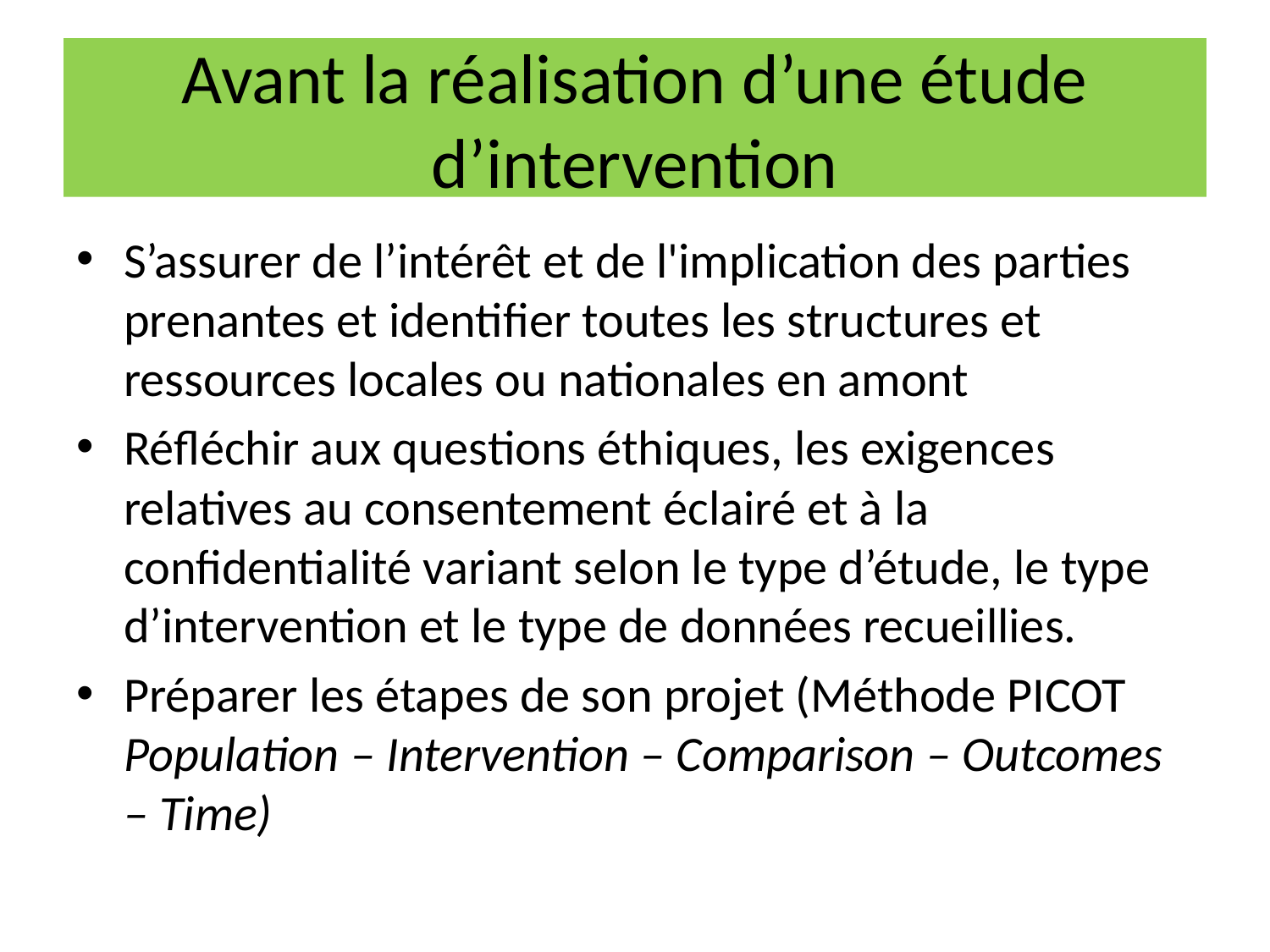

# Avant la réalisation d’une étude d’intervention
S’assurer de l’intérêt et de l'implication des parties prenantes et identifier toutes les structures et ressources locales ou nationales en amont
Réfléchir aux questions éthiques, les exigences relatives au consentement éclairé et à la confidentialité variant selon le type d’étude, le type d’intervention et le type de données recueillies.
Préparer les étapes de son projet (Méthode PICOT Population – Intervention – Comparison – Outcomes – Time)